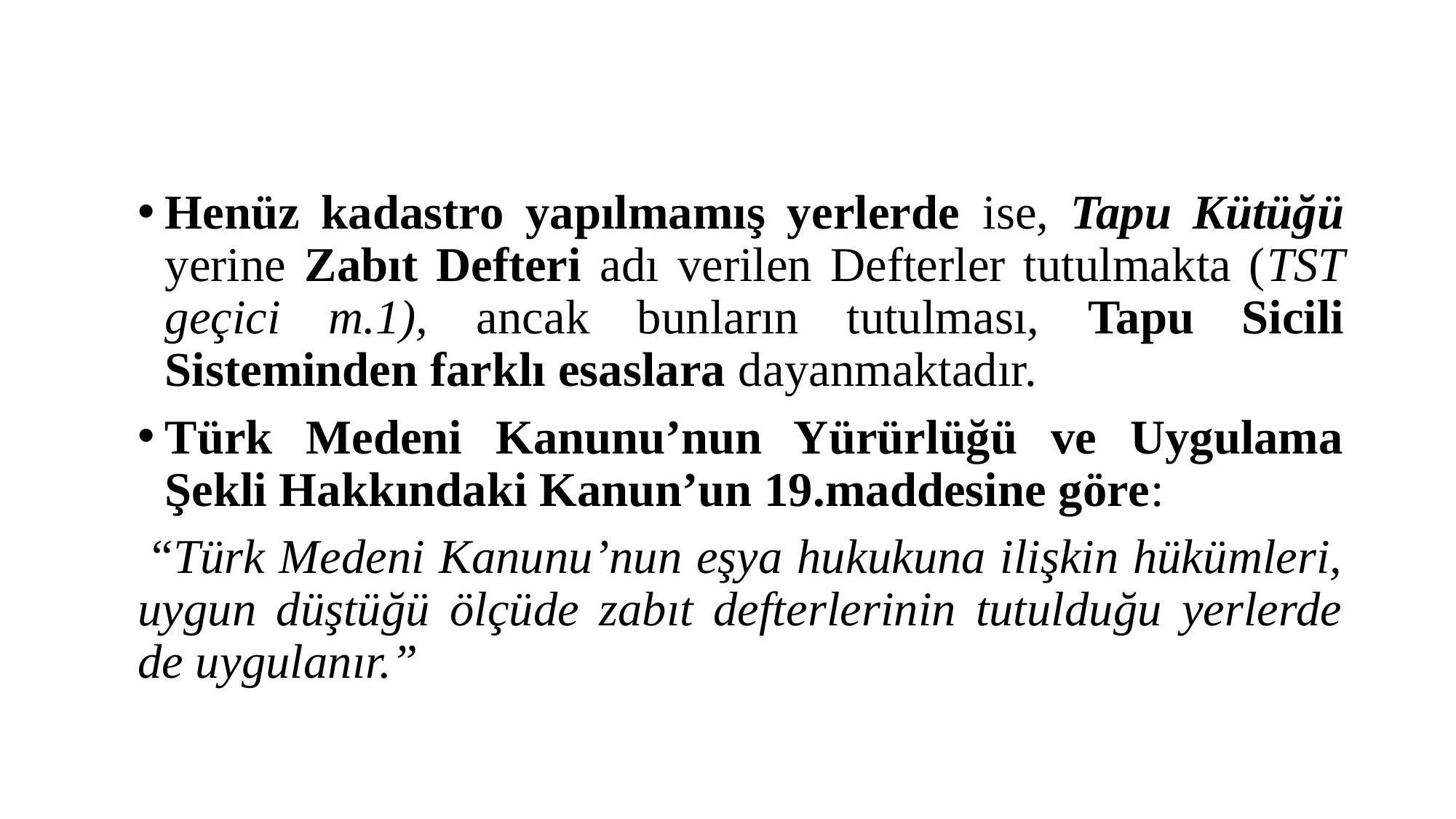

#
Henüz kadastro yapılmamış yerlerde ise, Tapu Kütüğü yerine Zabıt Defteri adı verilen Defterler tutulmakta (TST geçici m.1), ancak bunların tutulması, Tapu Sicili Sisteminden farklı esaslara dayanmaktadır.
Türk Medeni Kanunu’nun Yürürlüğü ve Uygulama Şekli Hakkındaki Kanun’un 19.maddesine göre:
 “Türk Medeni Kanunu’nun eşya hukukuna ilişkin hükümleri, uygun düştüğü ölçüde zabıt defterlerinin tutulduğu yerlerde de uygulanır.”